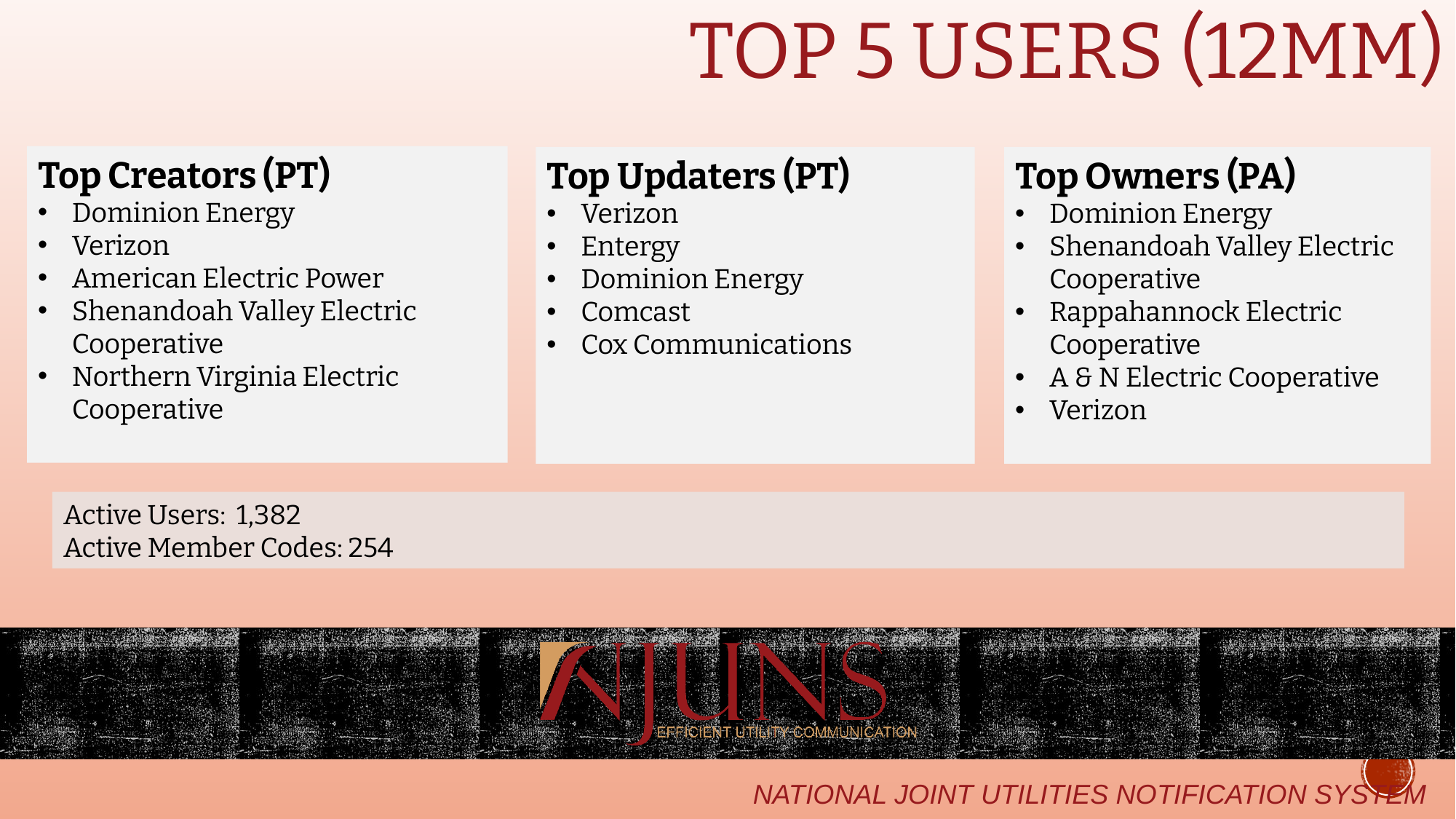

# TOP 5 USERS (12MM)

Top Creators (PT)
Dominion Energy
Verizon
American Electric Power
Shenandoah Valley Electric Cooperative
Northern Virginia Electric Cooperative

Top Updaters (PT)
Verizon
Entergy
Dominion Energy
Comcast
Cox Communications

Top Owners (PA)
Dominion Energy
Shenandoah Valley Electric Cooperative
Rappahannock Electric Cooperative
A & N Electric Cooperative
Verizon

Active Users:  1,382
Active Member Codes: 254